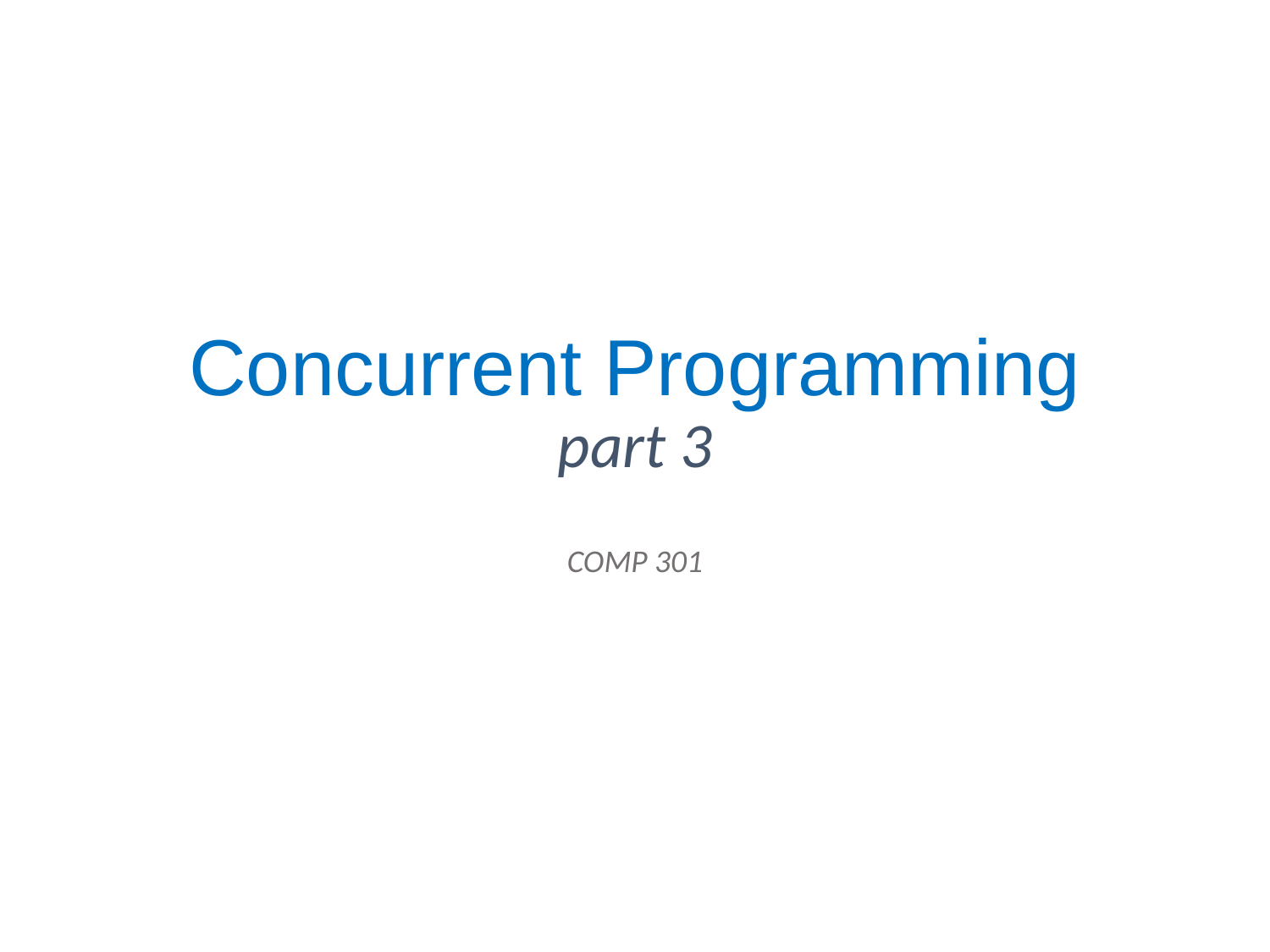

# Concurrent Programming part 3
COMP 301